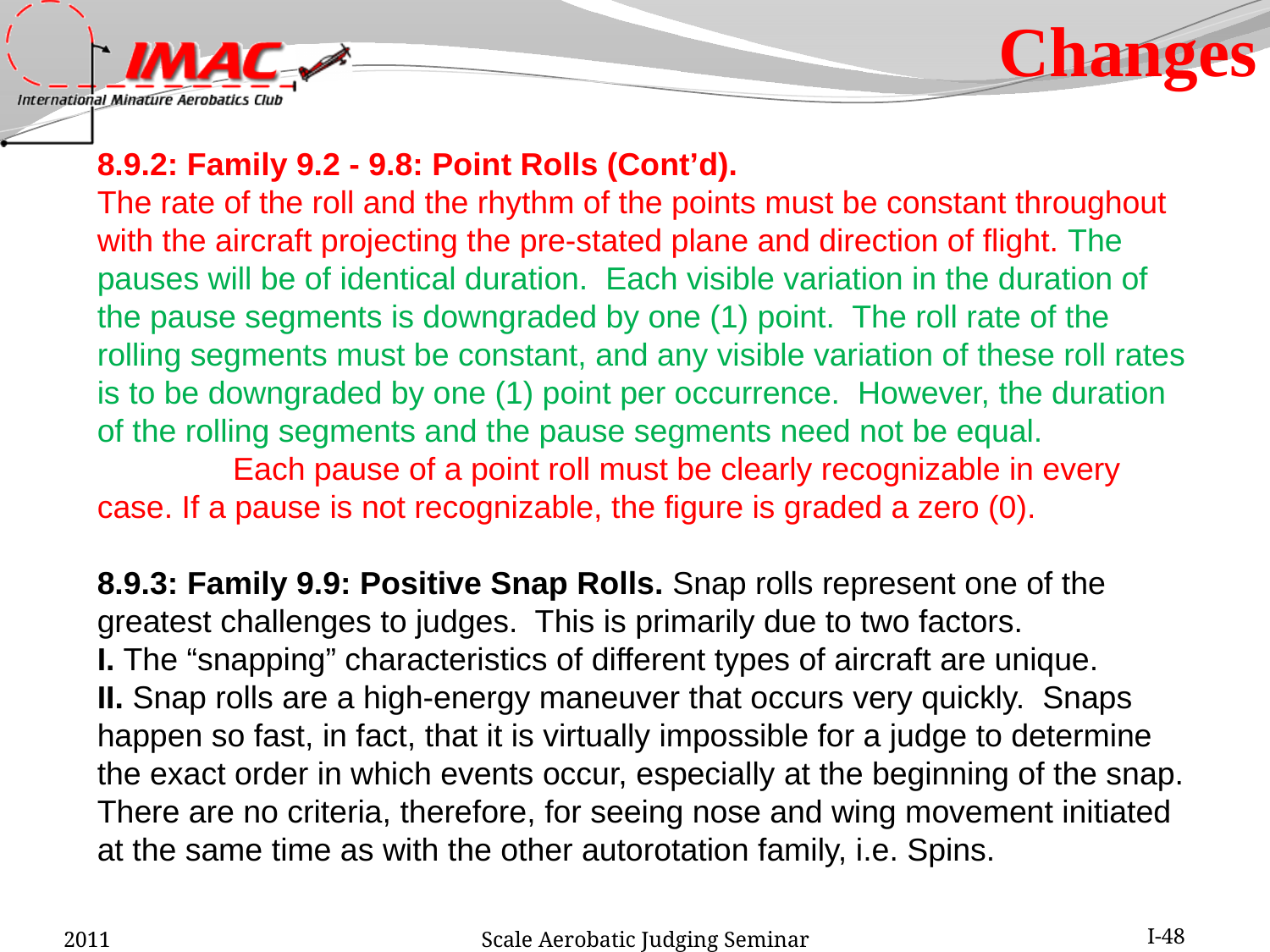

Changes
8.9.2: Family 9.2 - 9.8: Point Rolls (Cont’d).
The rate of the roll and the rhythm of the points must be constant throughout with the aircraft projecting the pre-stated plane and direction of flight. The pauses will be of identical duration.  Each visible variation in the duration of the pause segments is downgraded by one (1) point.  The roll rate of the rolling segments must be constant, and any visible variation of these roll rates is to be downgraded by one (1) point per occurrence.  However, the duration of the rolling segments and the pause segments need not be equal.
	 Each pause of a point roll must be clearly recognizable in every case. If a pause is not recognizable, the figure is graded a zero (0).

8.9.3: Family 9.9: Positive Snap Rolls. Snap rolls represent one of the greatest challenges to judges.  This is primarily due to two factors.
I. The “snapping” characteristics of different types of aircraft are unique.
II. Snap rolls are a high-energy maneuver that occurs very quickly.  Snaps happen so fast, in fact, that it is virtually impossible for a judge to determine the exact order in which events occur, especially at the beginning of the snap.  There are no criteria, therefore, for seeing nose and wing movement initiated at the same time as with the other autorotation family, i.e. Spins.

2011
Scale Aerobatic Judging Seminar
I-48